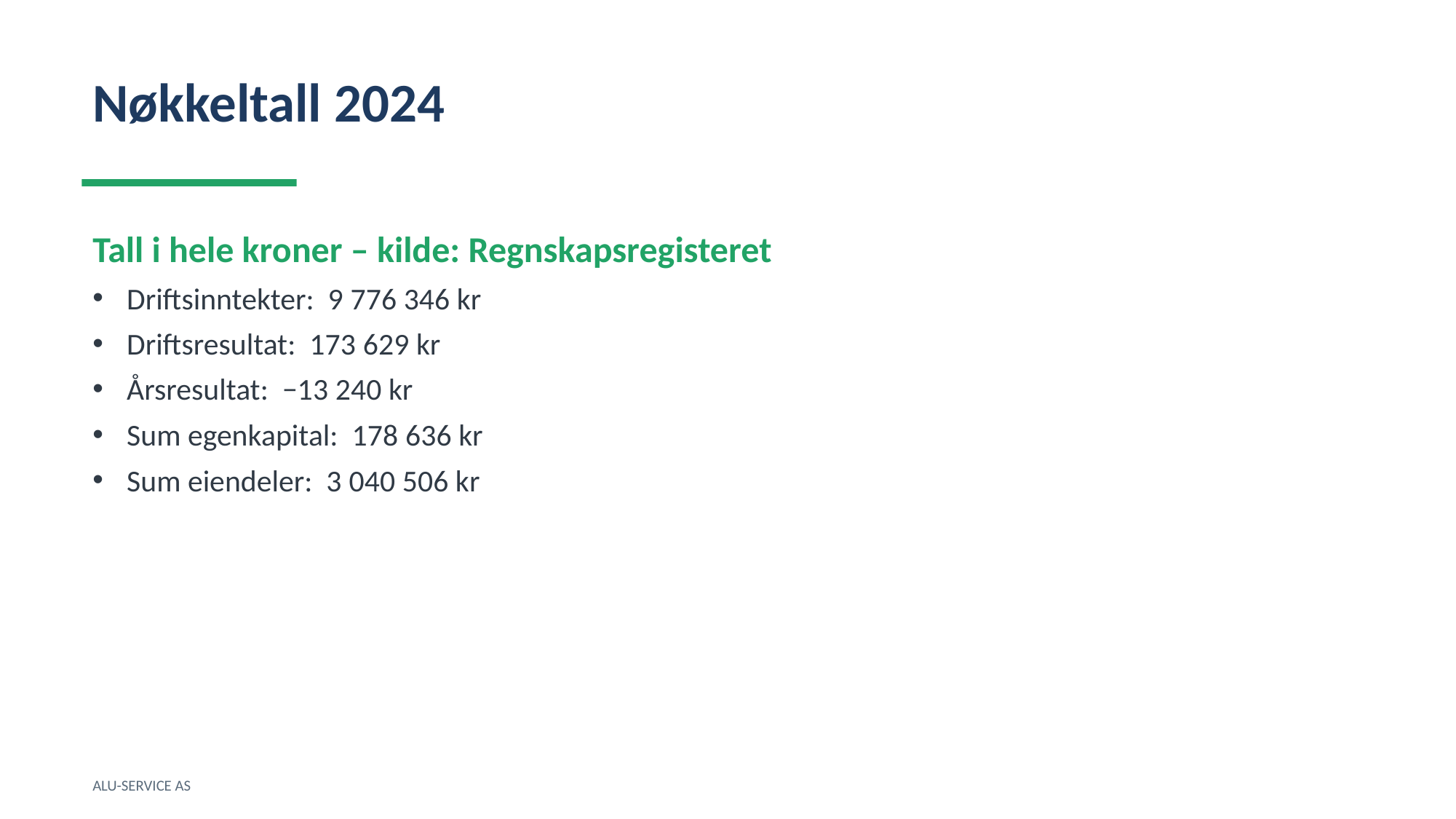

Nøkkeltall 2024

Tall i hele kroner – kilde: Regnskapsregisteret
Driftsinntekter:  9 776 346 kr
Driftsresultat:  173 629 kr
Årsresultat:  −13 240 kr
Sum egenkapital:  178 636 kr
Sum eiendeler:  3 040 506 kr
ALU-SERVICE AS